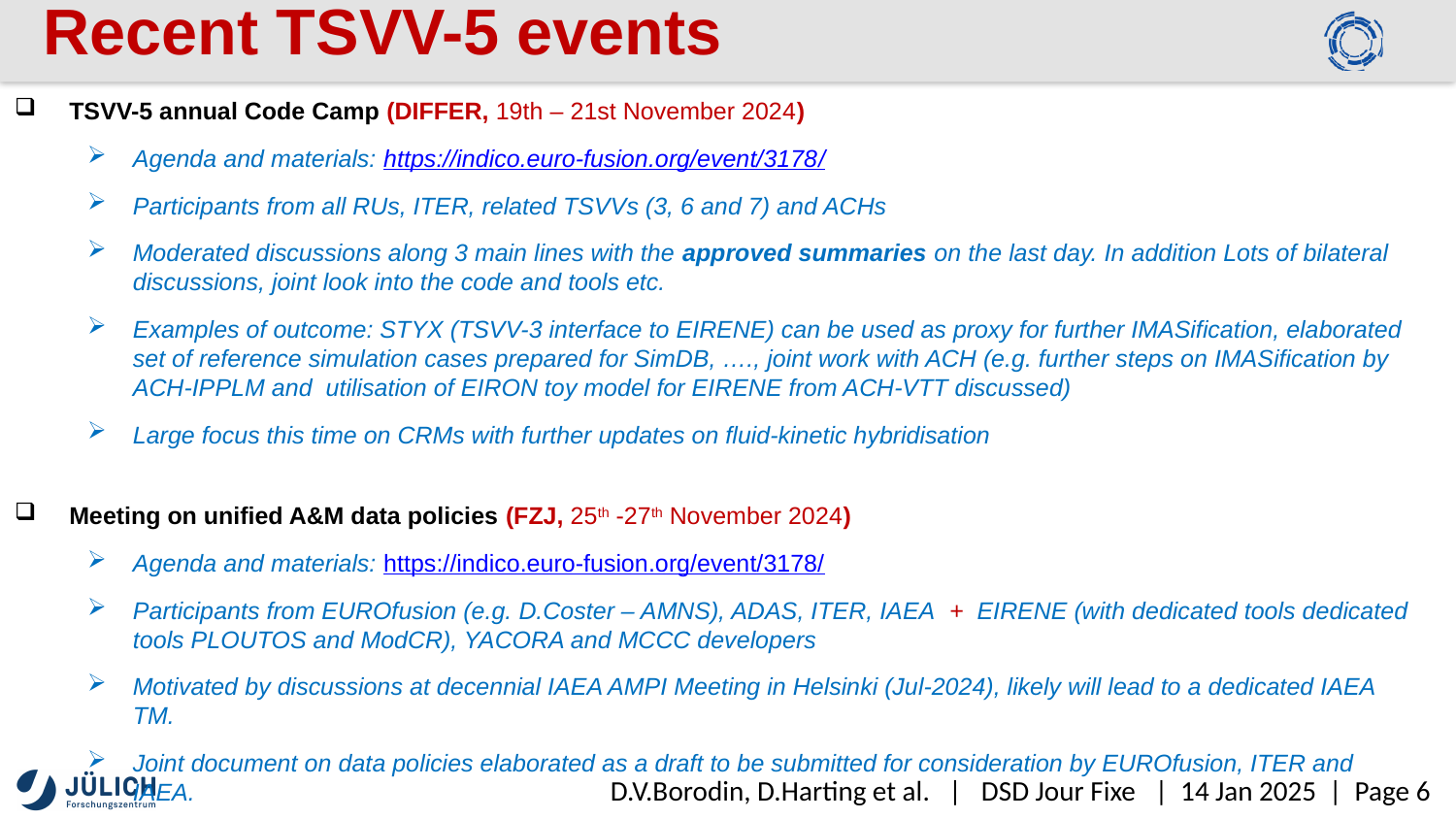

# Recent TSVV-5 events
TSVV-5 annual Code Camp (DIFFER, 19th – 21st November 2024)
Agenda and materials: https://indico.euro-fusion.org/event/3178/
Participants from all RUs, ITER, related TSVVs (3, 6 and 7) and ACHs
Moderated discussions along 3 main lines with the approved summaries on the last day. In addition Lots of bilateral discussions, joint look into the code and tools etc.
Examples of outcome: STYX (TSVV-3 interface to EIRENE) can be used as proxy for further IMASification, elaborated set of reference simulation cases prepared for SimDB, …., joint work with ACH (e.g. further steps on IMASification by ACH-IPPLM and  utilisation of EIRON toy model for EIRENE from ACH-VTT discussed)
Large focus this time on CRMs with further updates on fluid-kinetic hybridisation

Meeting on unified A&M data policies (FZJ, 25th -27th November 2024)
Agenda and materials: https://indico.euro-fusion.org/event/3178/
Participants from EUROfusion (e.g. D.Coster – AMNS), ADAS, ITER, IAEA  +  EIRENE (with dedicated tools dedicated tools PLOUTOS and ModCR), YACORA and MCCC developers
Motivated by discussions at decennial IAEA AMPI Meeting in Helsinki (Jul-2024), likely will lead to a dedicated IAEA TM.
Joint document on data policies elaborated as a draft to be submitted for consideration by EUROfusion, ITER and IAEA.